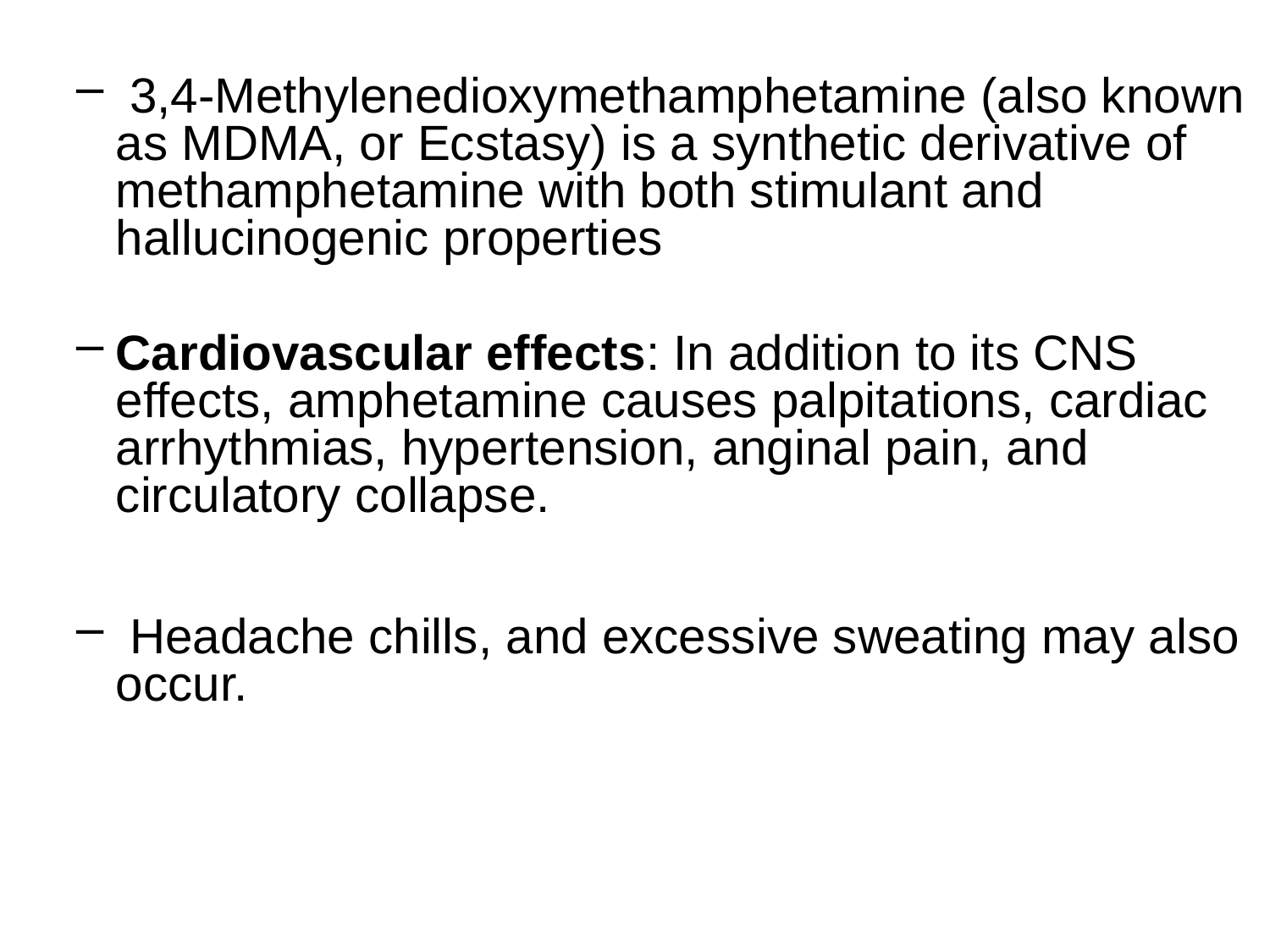

3,4-Methylenedioxymethamphetamine (also known as MDMA, or Ecstasy) is a synthetic derivative of methamphetamine with both stimulant and hallucinogenic properties

Cardiovascular effects: In addition to its CNS effects, amphetamine causes palpitations, cardiac arrhythmias, hypertension, anginal pain, and circulatory collapse.

 Headache chills, and excessive sweating may also occur.